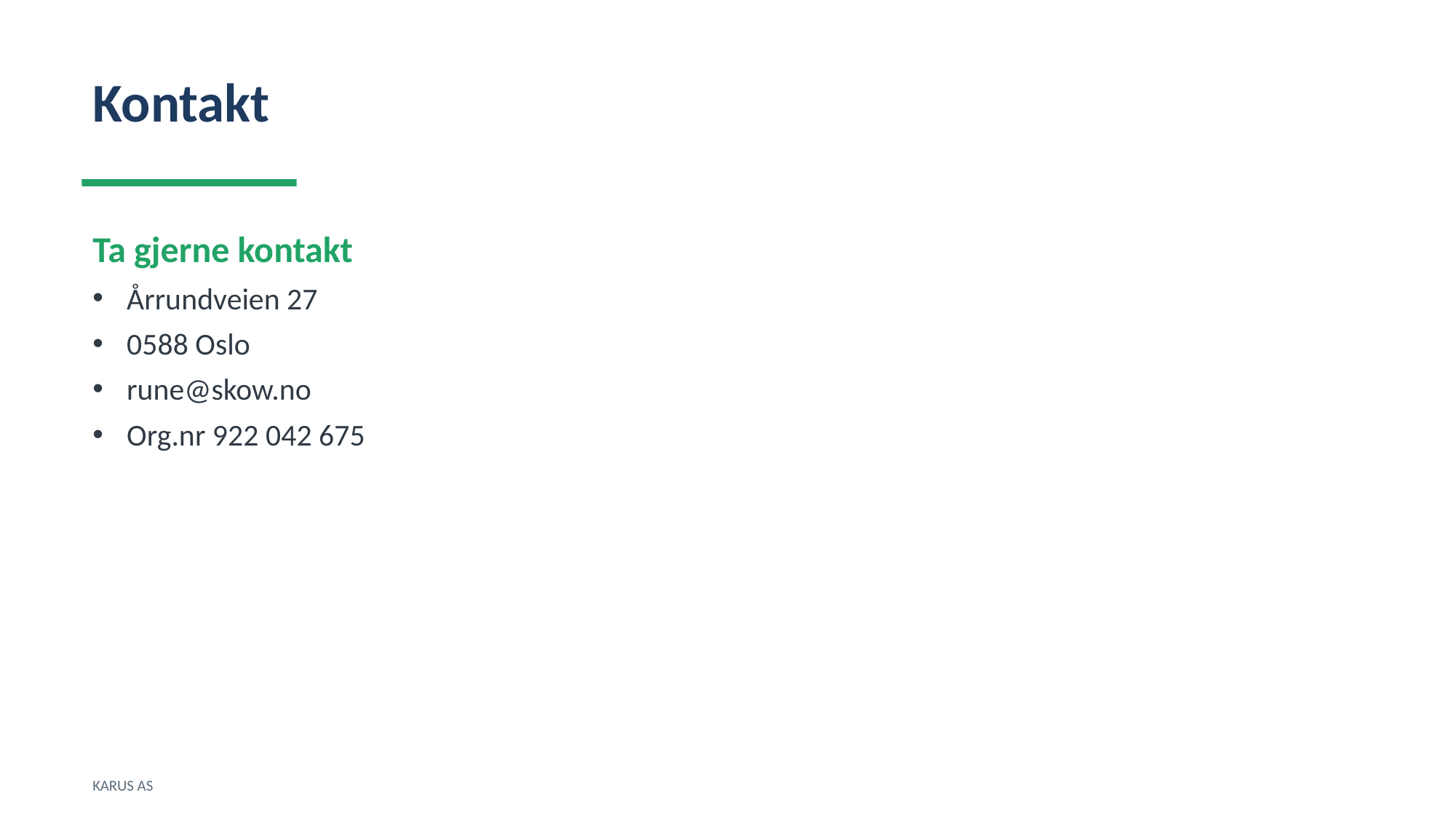

Kontakt

Ta gjerne kontakt
Årrundveien 27
0588 Oslo
rune@skow.no
Org.nr 922 042 675
KARUS AS